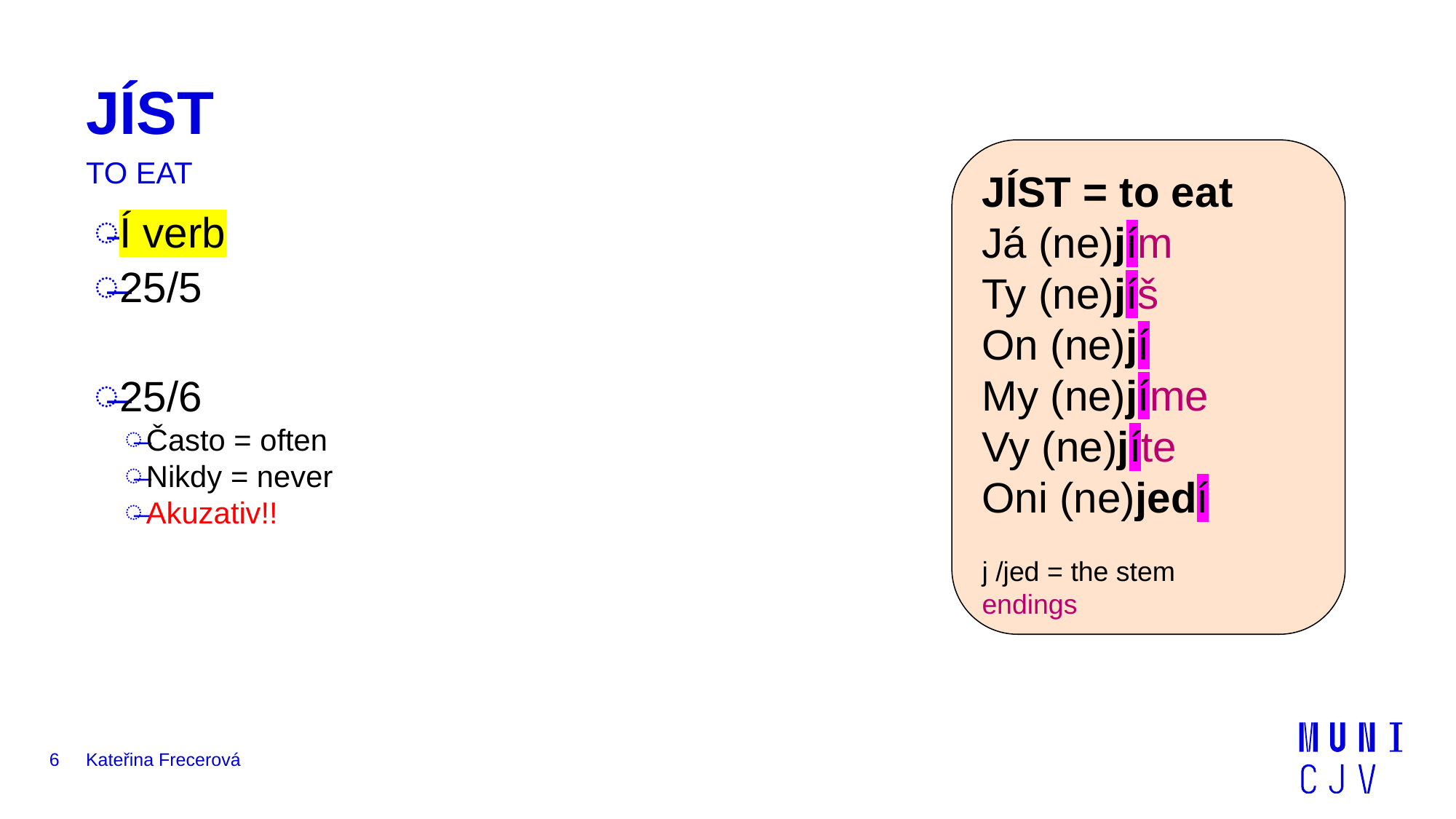

# JÍST
JÍST = to eat
Já (ne)jím
Ty (ne)jíš
On (ne)jí
My (ne)jíme
Vy (ne)jíte
Oni (ne)jedí

j /jed = the stem
endings
TO EAT
Í verb
25/5

25/6
Často = often
Nikdy = never
Akuzativ!!

6
Kateřina Frecerová